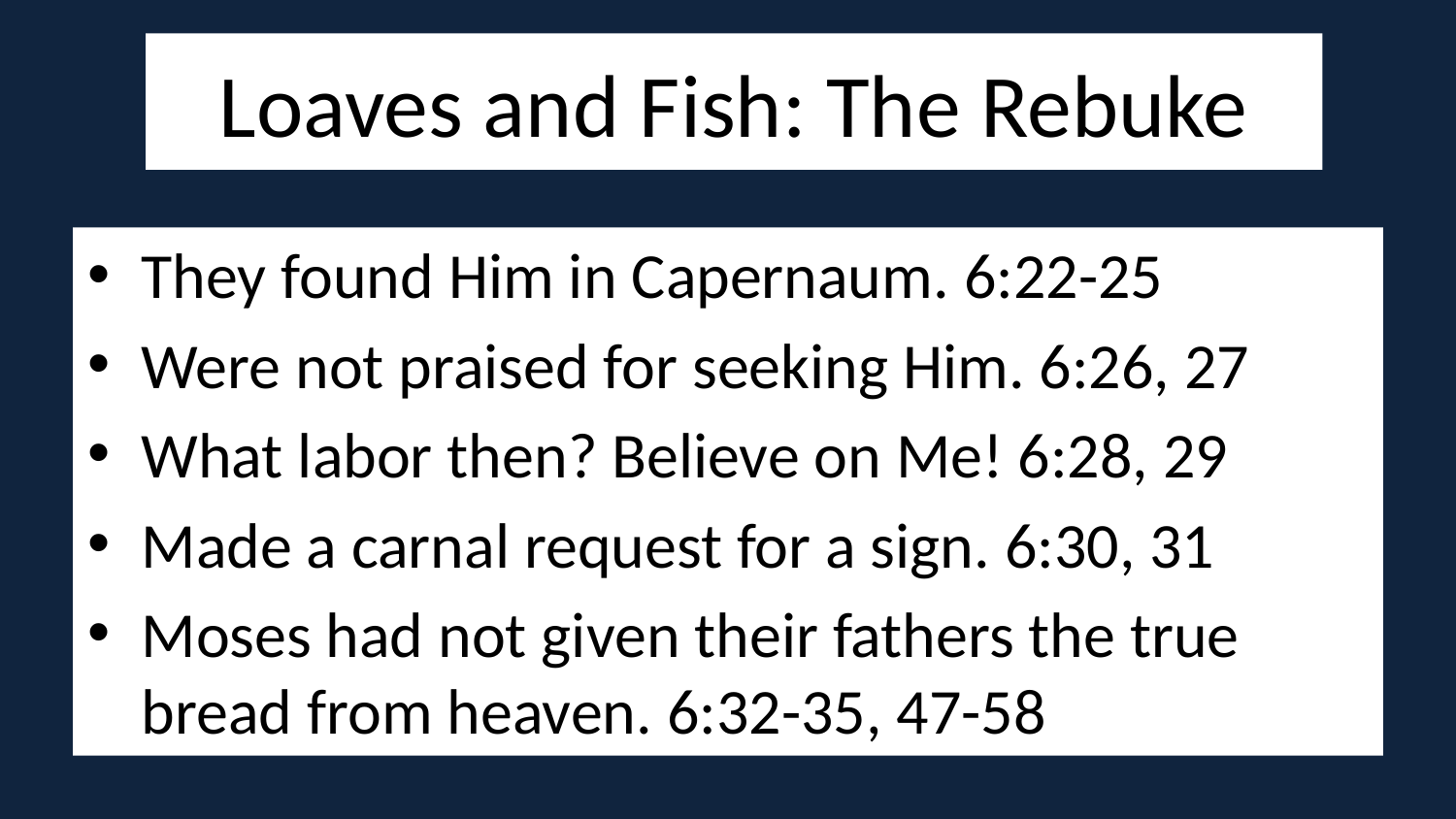

# Loaves and Fish: The Rebuke
They found Him in Capernaum. 6:22-25
Were not praised for seeking Him. 6:26, 27
What labor then? Believe on Me! 6:28, 29
Made a carnal request for a sign. 6:30, 31
Moses had not given their fathers the true bread from heaven. 6:32-35, 47-58